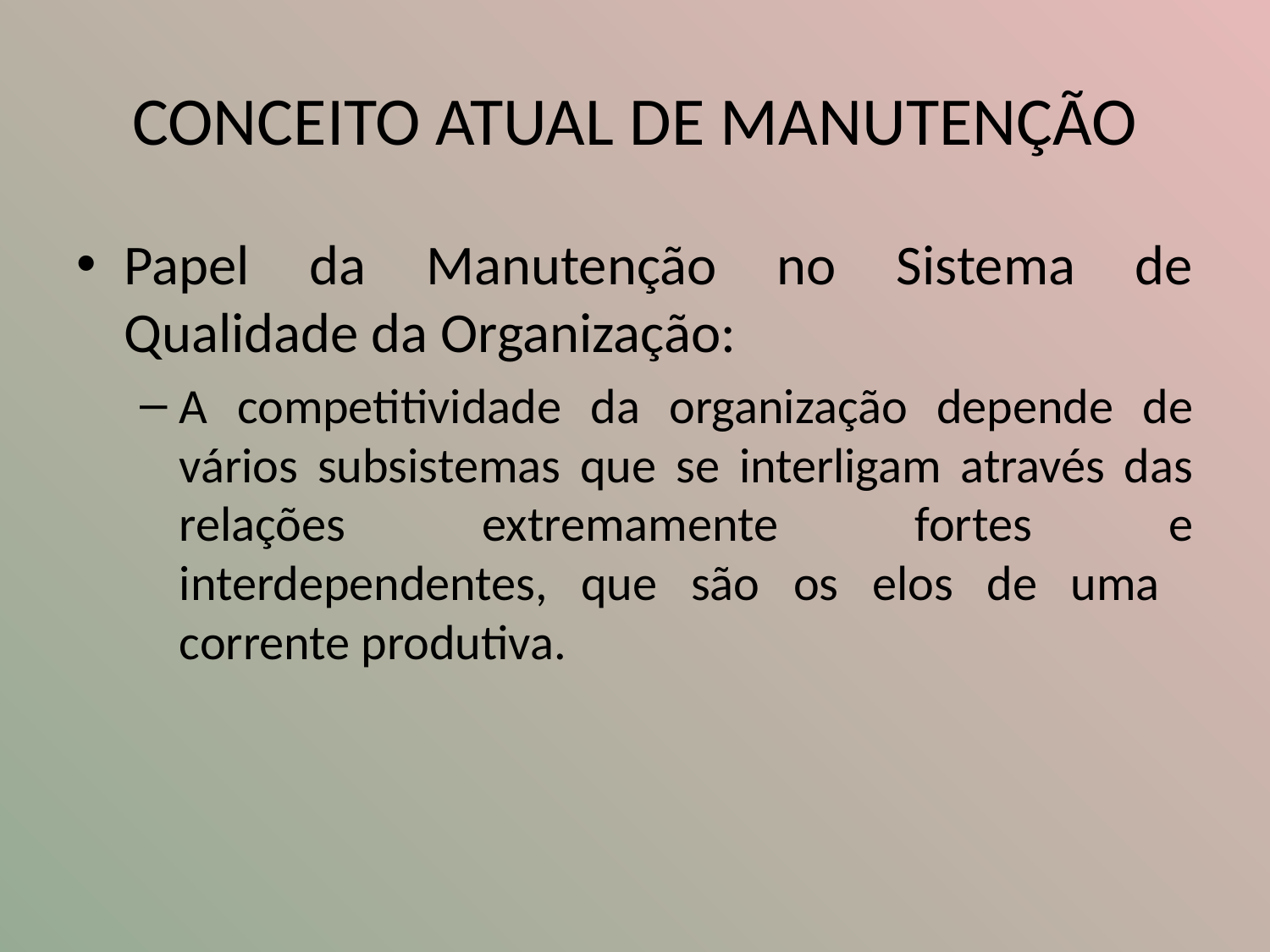

# CONCEITO ATUAL DE MANUTENÇÃO
Papel da Manutenção no Sistema de Qualidade da Organização:
A competitividade da organização depende de vários subsistemas que se interligam através das relações extremamente fortes e interdependentes, que são os elos de uma  corrente produtiva.